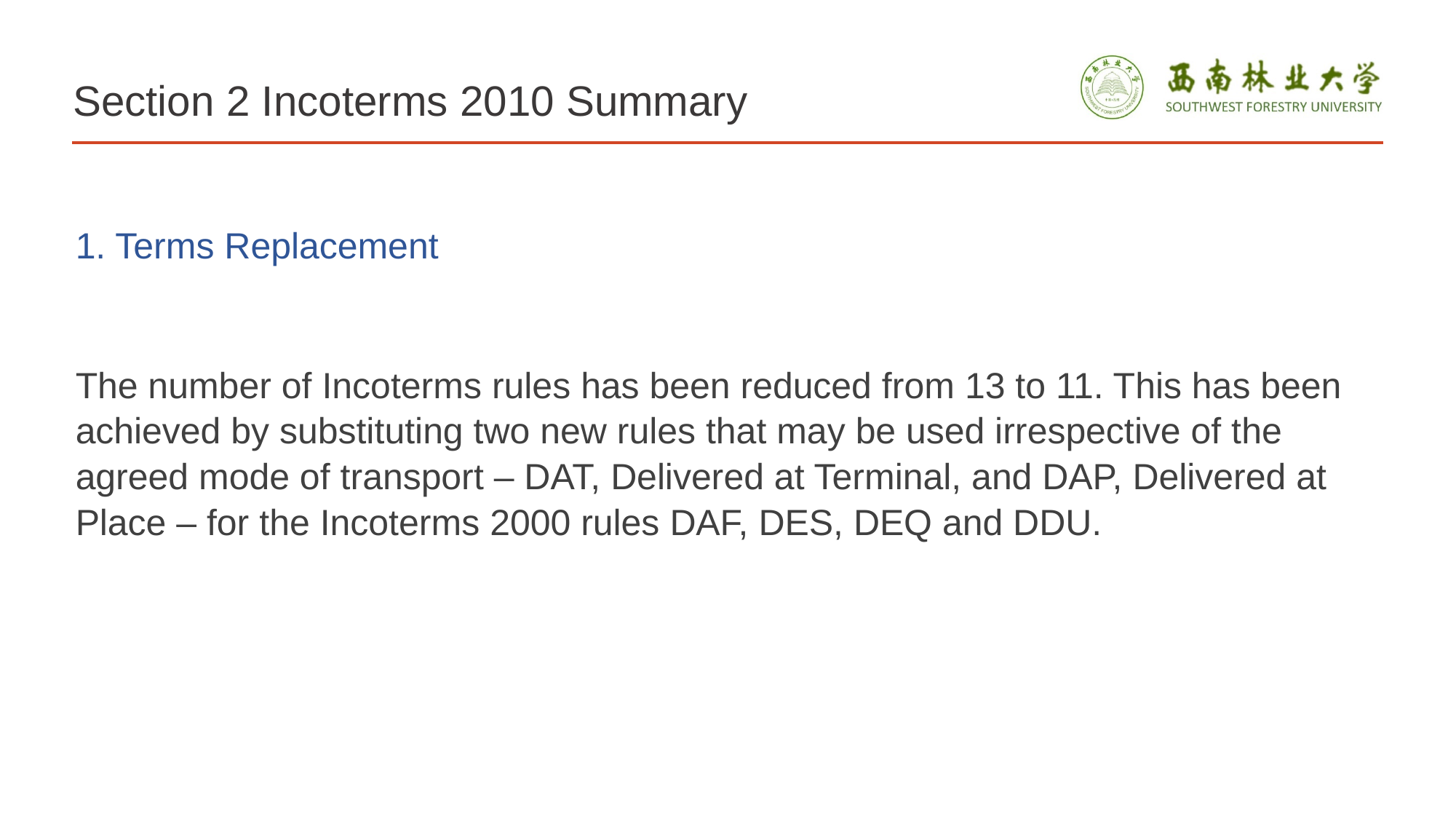

# Section 2 Incoterms 2010 Summary

1. Terms Replacement

The number of Incoterms rules has been reduced from 13 to 11. This has been achieved by substituting two new rules that may be used irrespective of the agreed mode of transport – DAT, Delivered at Terminal, and DAP, Delivered at Place – for the Incoterms 2000 rules DAF, DES, DEQ and DDU.